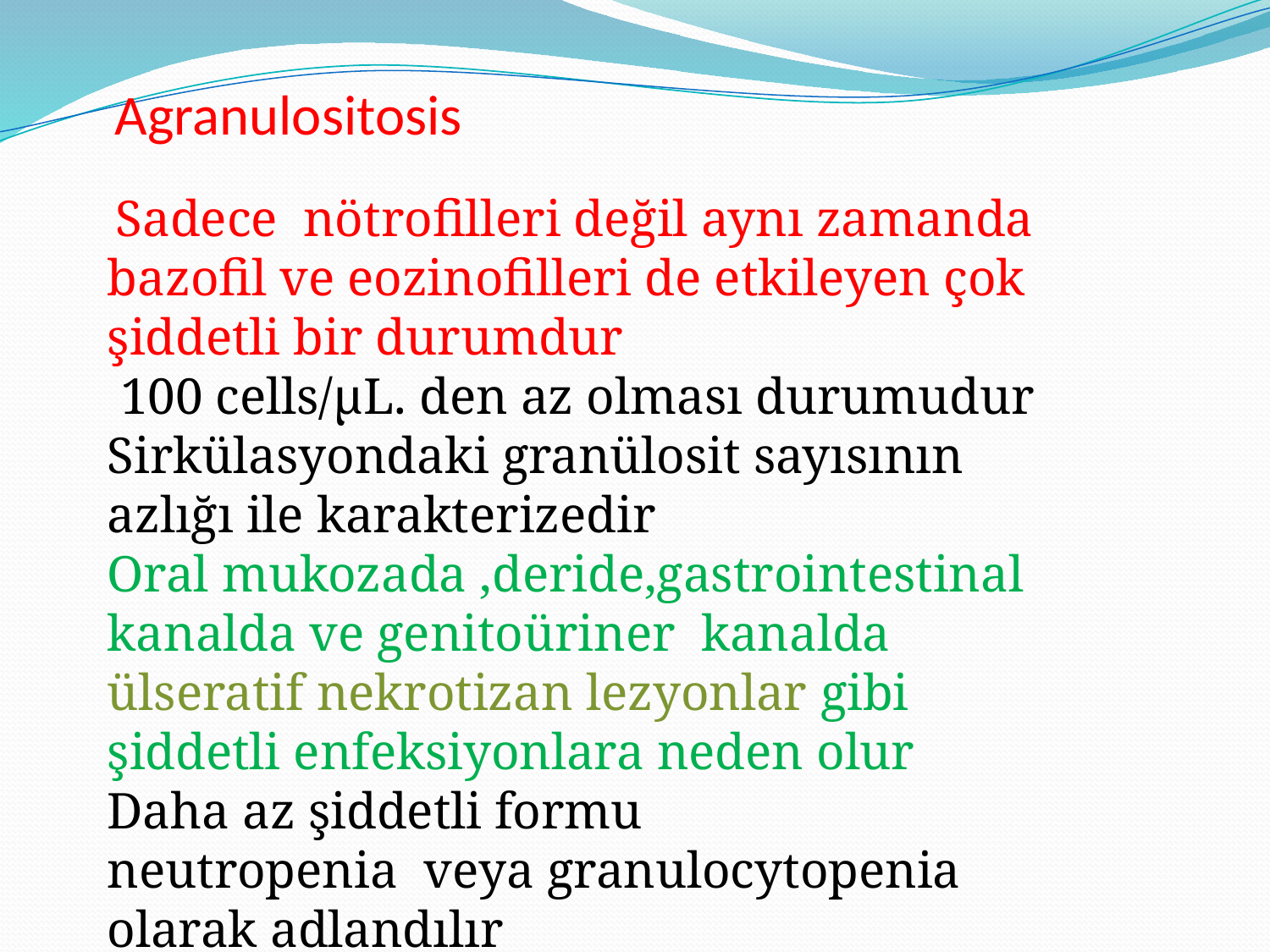

# Agranulositosis
 Sadece  nötrofilleri değil aynı zamanda bazofil ve eozinofilleri de etkileyen çok şiddetli bir durumdur
 100 cells/μL. den az olması durumudur
Sirkülasyondaki granülosit sayısının azlığı ile karakterizedir
Oral mukozada ,deride,gastrointestinal  kanalda ve genitoüriner  kanalda ülseratif nekrotizan lezyonlar gibi şiddetli enfeksiyonlara neden olur
Daha az şiddetli formu
neutropenia  veya granulocytopenia olarak adlandılır